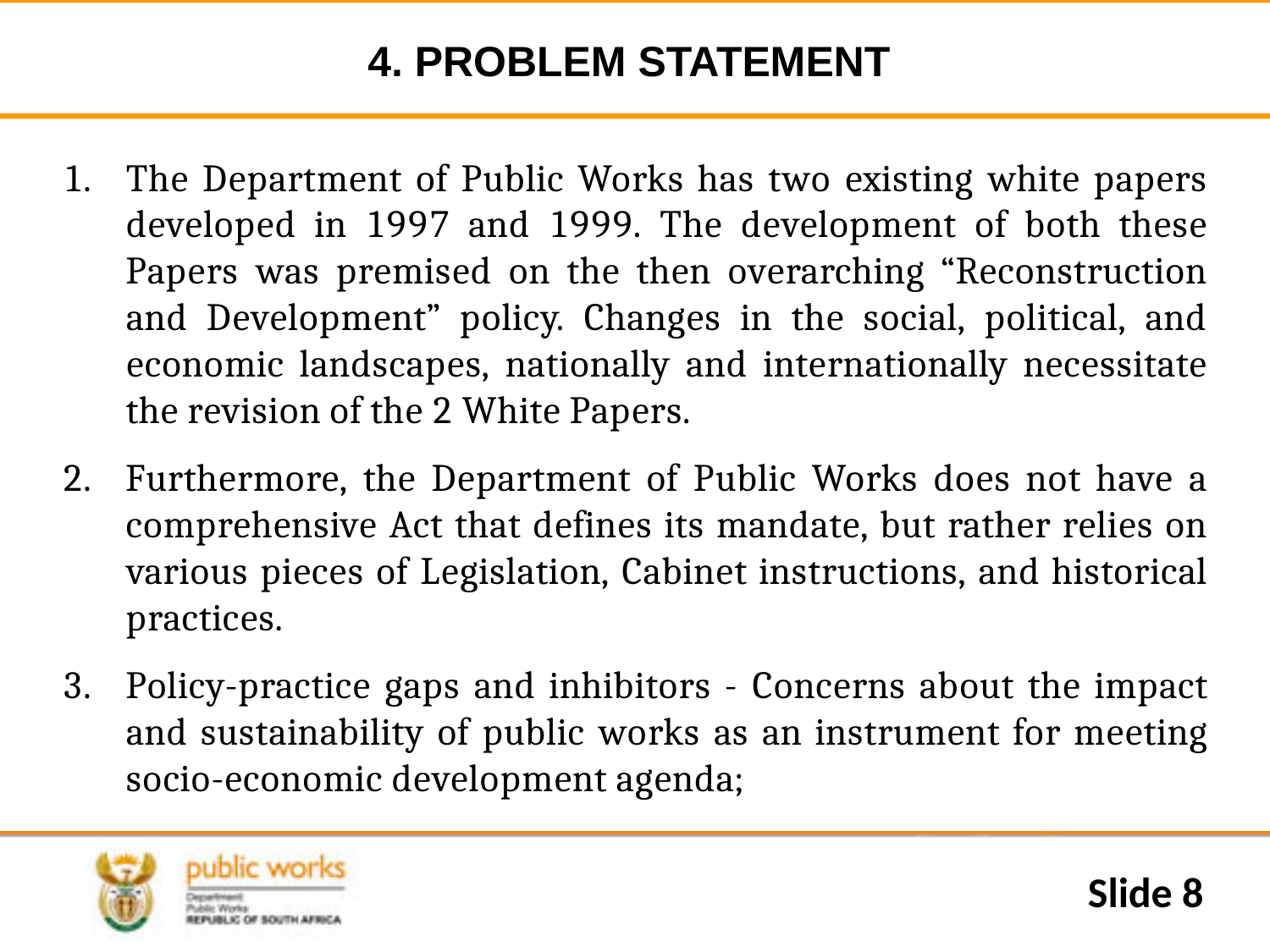

# 4. PROBLEM STATEMENT

The Department of Public Works has two existing white papers developed in 1997 and 1999. The development of both these Papers was premised on the then overarching “Reconstruction and Development” policy. Changes in the social, political, and economic landscapes, nationally and internationally necessitate the revision of the 2 White Papers.
Furthermore, the Department of Public Works does not have a comprehensive Act that defines its mandate, but rather relies on various pieces of Legislation, Cabinet instructions, and historical practices.
Policy-practice gaps and inhibitors - Concerns about the impact and sustainability of public works as an instrument for meeting socio-economic development agenda;

Slide 8